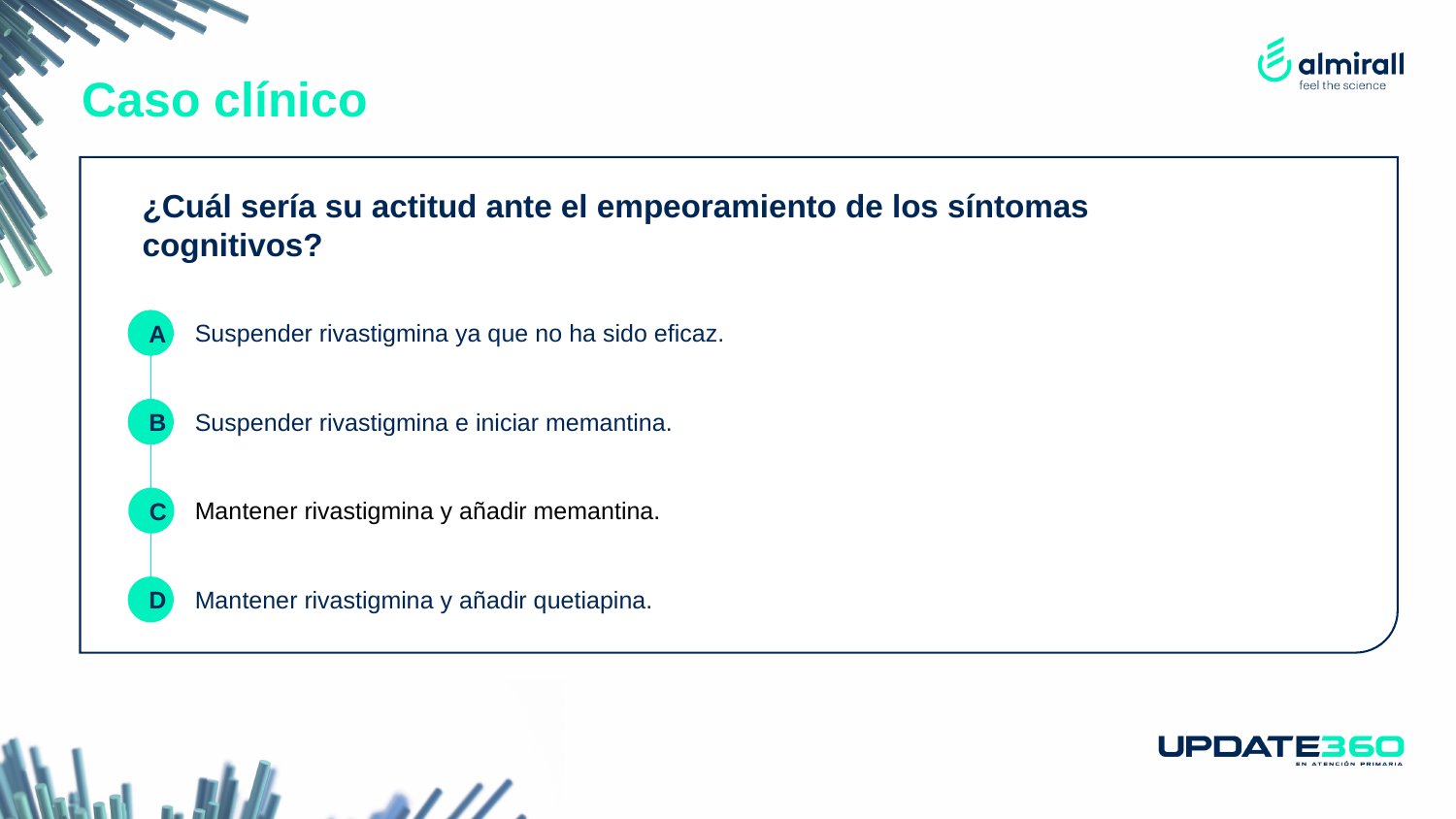

Caso clínico

¿Cuál sería su actitud ante el empeoramiento de los síntomas cognitivos?
A
Suspender rivastigmina ya que no ha sido eficaz.
B
Suspender rivastigmina e iniciar memantina.

C
Mantener rivastigmina y añadir memantina.
D
Mantener rivastigmina y añadir quetiapina.